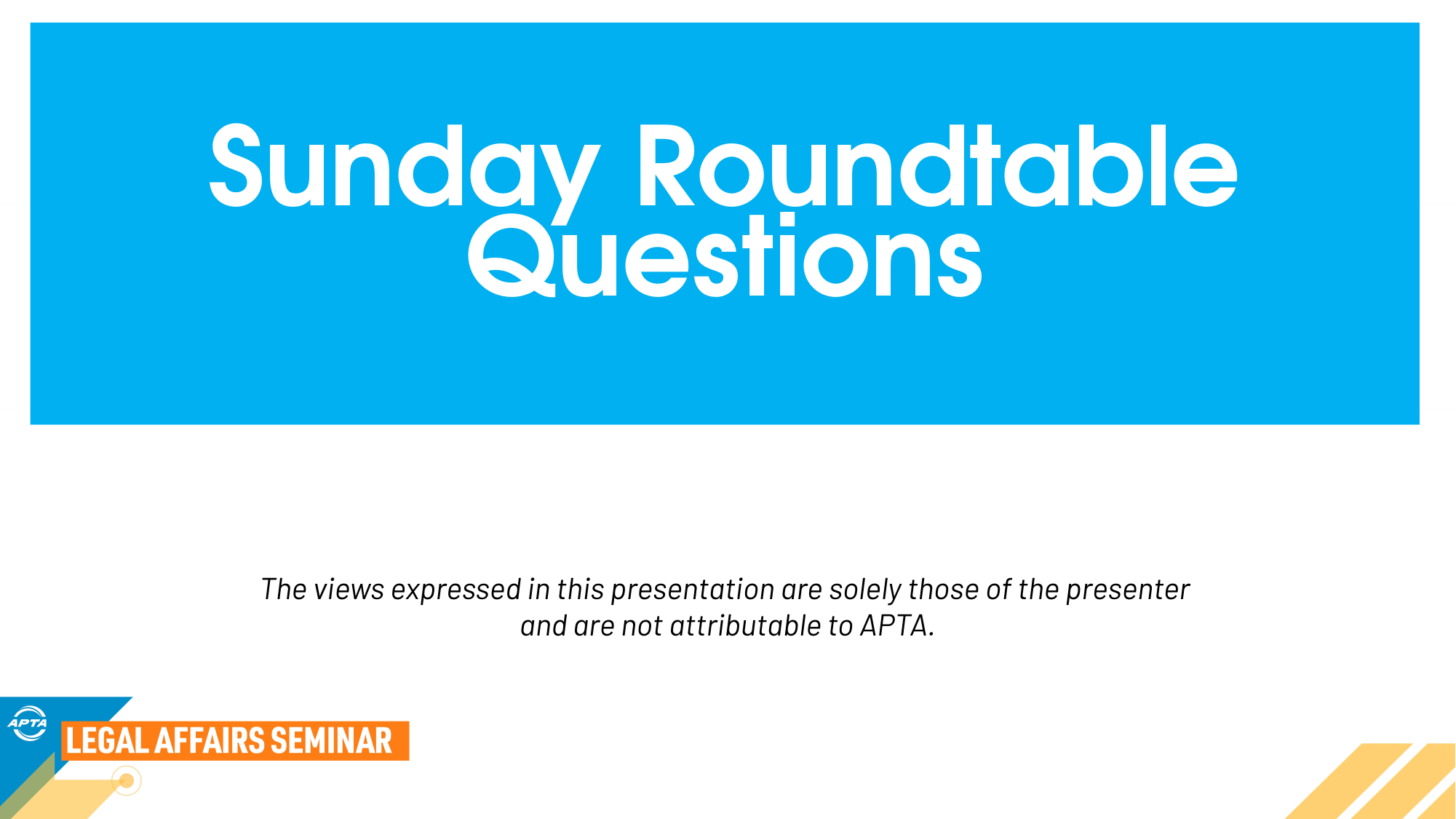

# Sunday Roundtable Questions

The views expressed in this presentation are solely those of the presenter
and are not attributable to APTA.